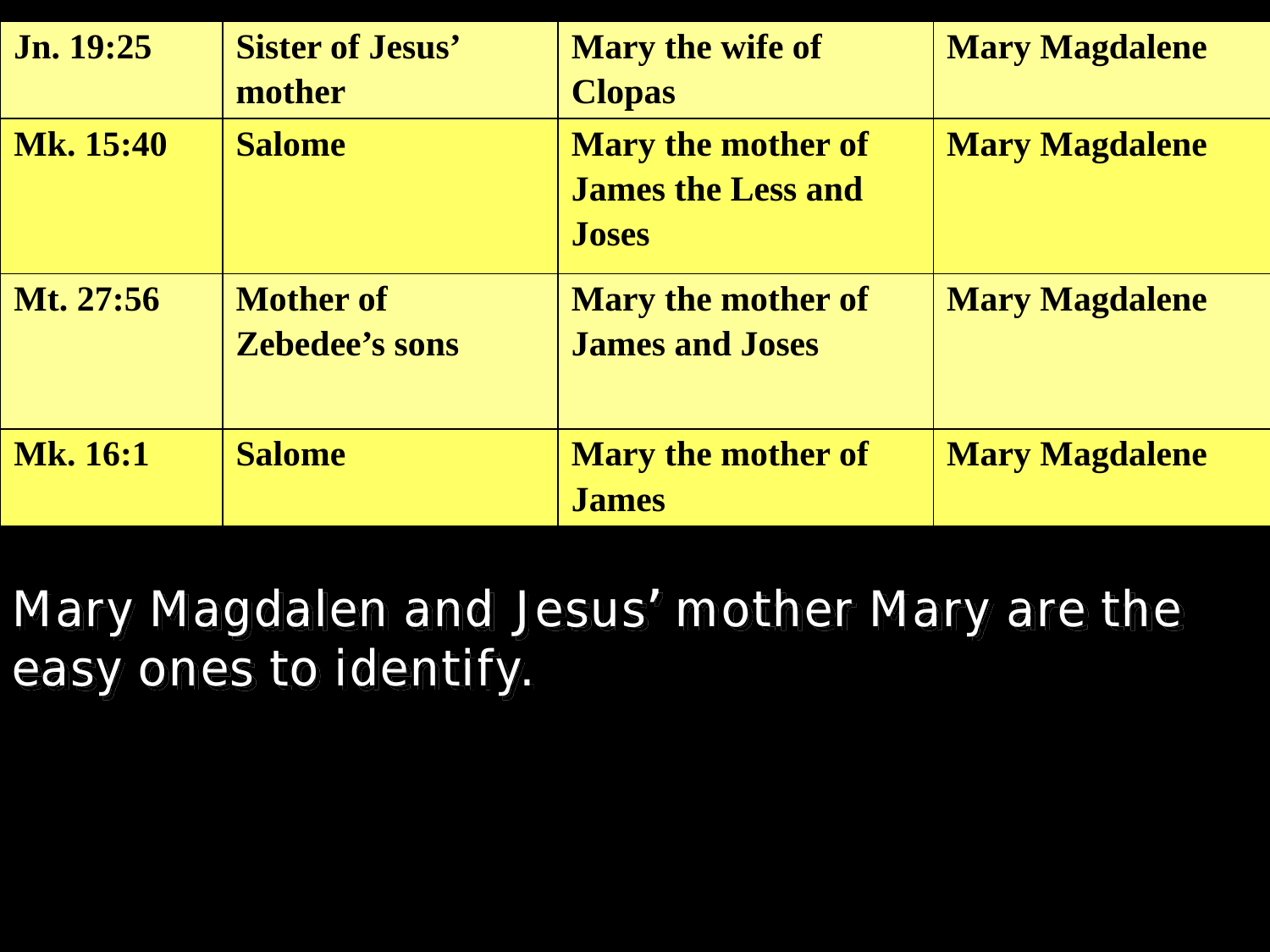

| Jn. 19:25 | Sister of Jesus’ mother | Mary the wife of Clopas | Mary Magdalene |
| --- | --- | --- | --- |
| Mk. 15:40 | Salome | Mary the mother of James the Less and Joses | Mary Magdalene |
| Mt. 27:56 | Mother of Zebedee’s sons | Mary the mother of James and Joses | Mary Magdalene |
| Mk. 16:1 | Salome | Mary the mother of James | Mary Magdalene |
Mary Magdalen and Jesus’ mother Mary are the easy ones to identify.